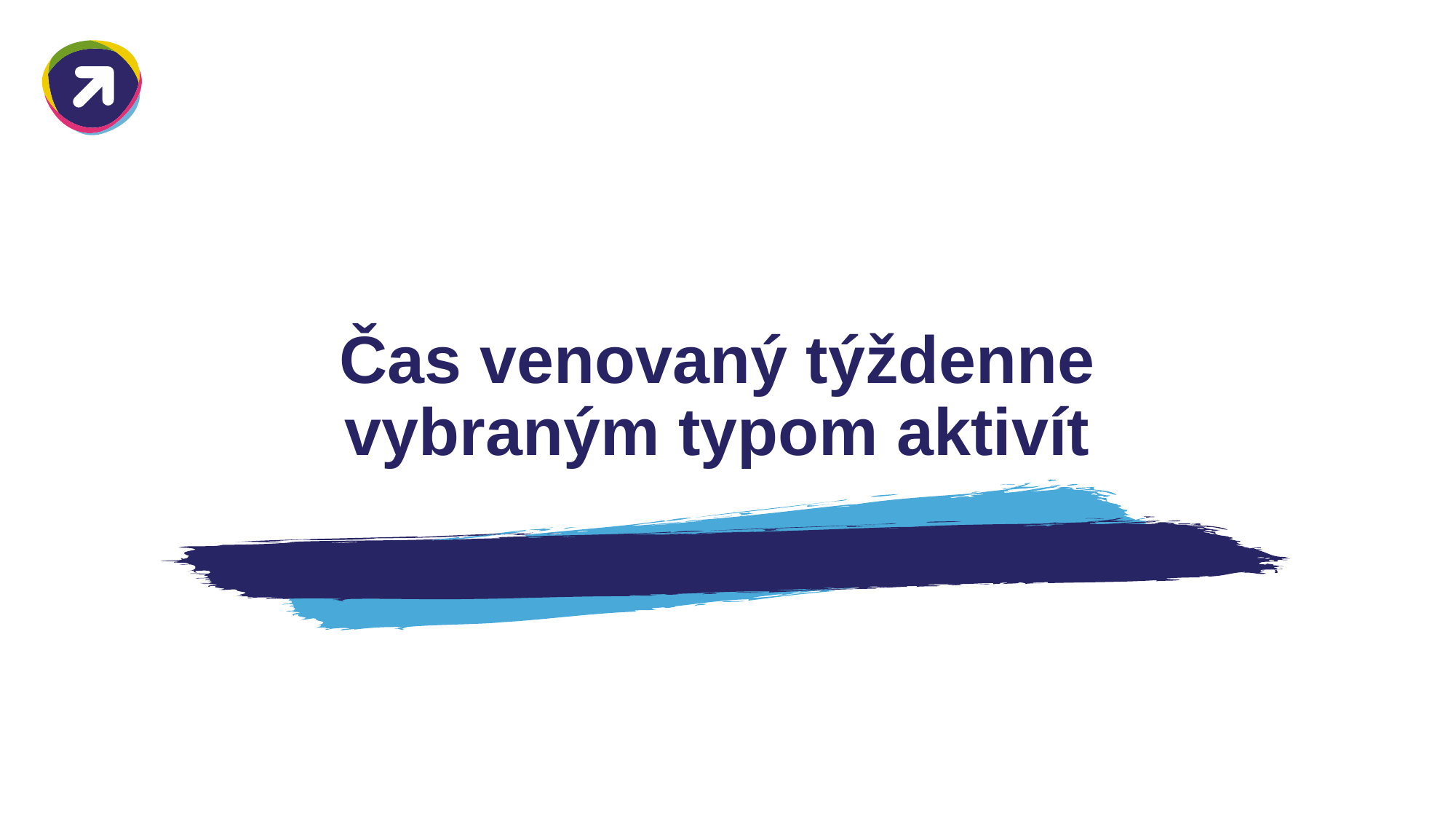

# Čas venovaný týždenne vybraným typom aktivít